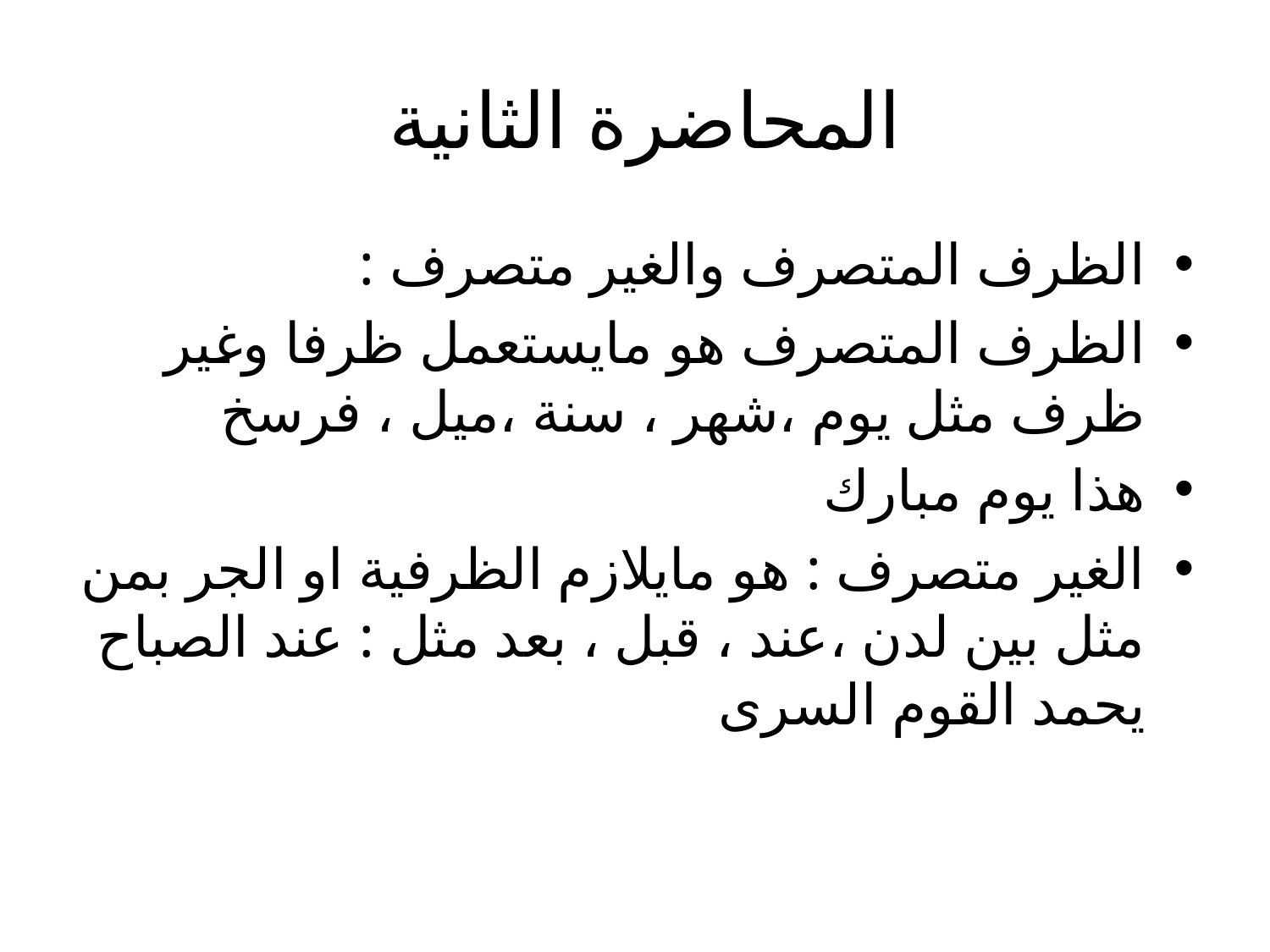

# المحاضرة الثانية
الظرف المتصرف والغير متصرف :
الظرف المتصرف هو مايستعمل ظرفا وغير ظرف مثل يوم ،شهر ، سنة ،ميل ، فرسخ
هذا يوم مبارك
الغير متصرف : هو مايلازم الظرفية او الجر بمن مثل بين لدن ،عند ، قبل ، بعد مثل : عند الصباح يحمد القوم السرى